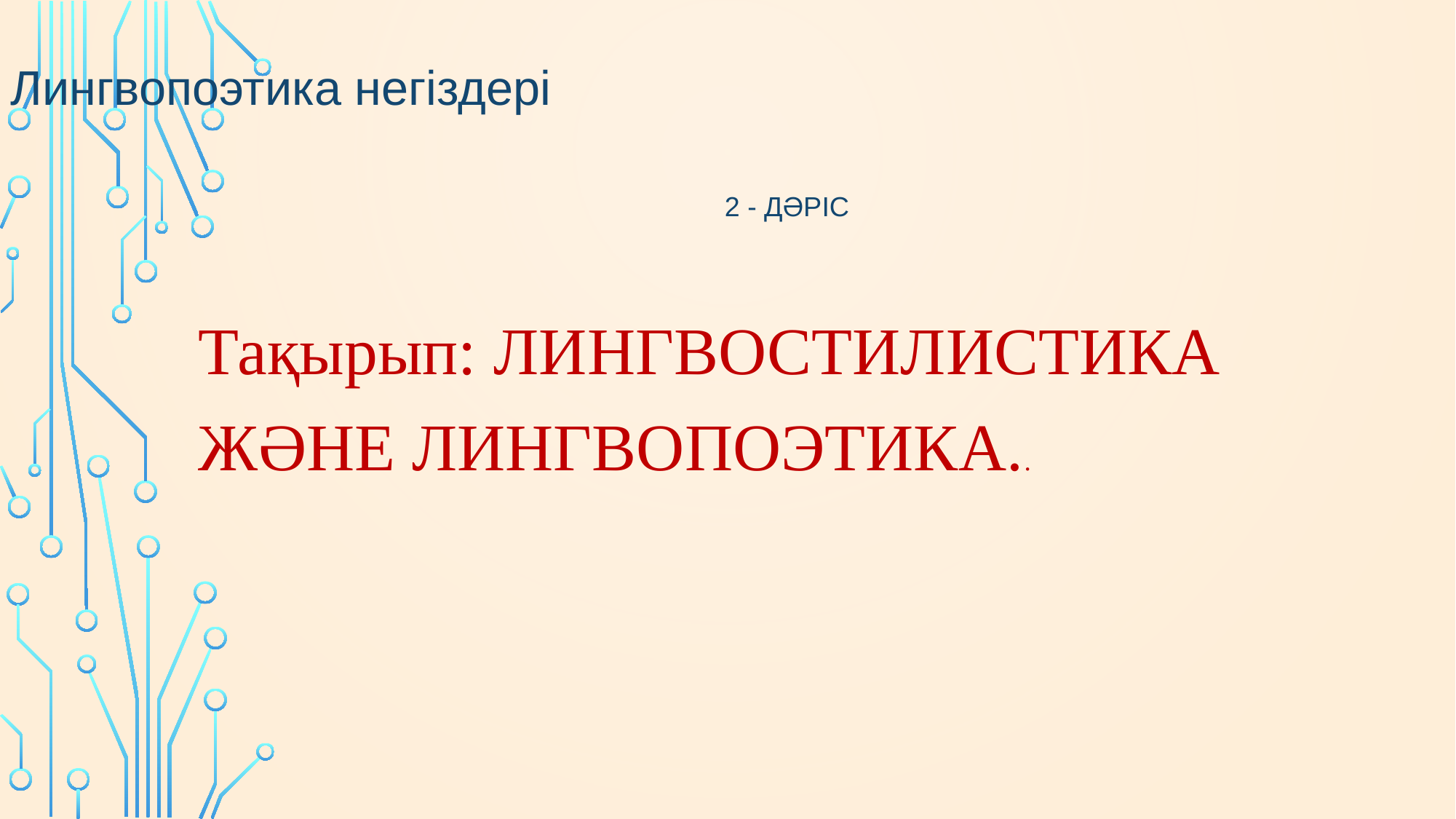

Лингвопоэтика негіздері
# 2 - ДӘРІС
Тақырып: Лингвостилистика және лингвопоэтика..